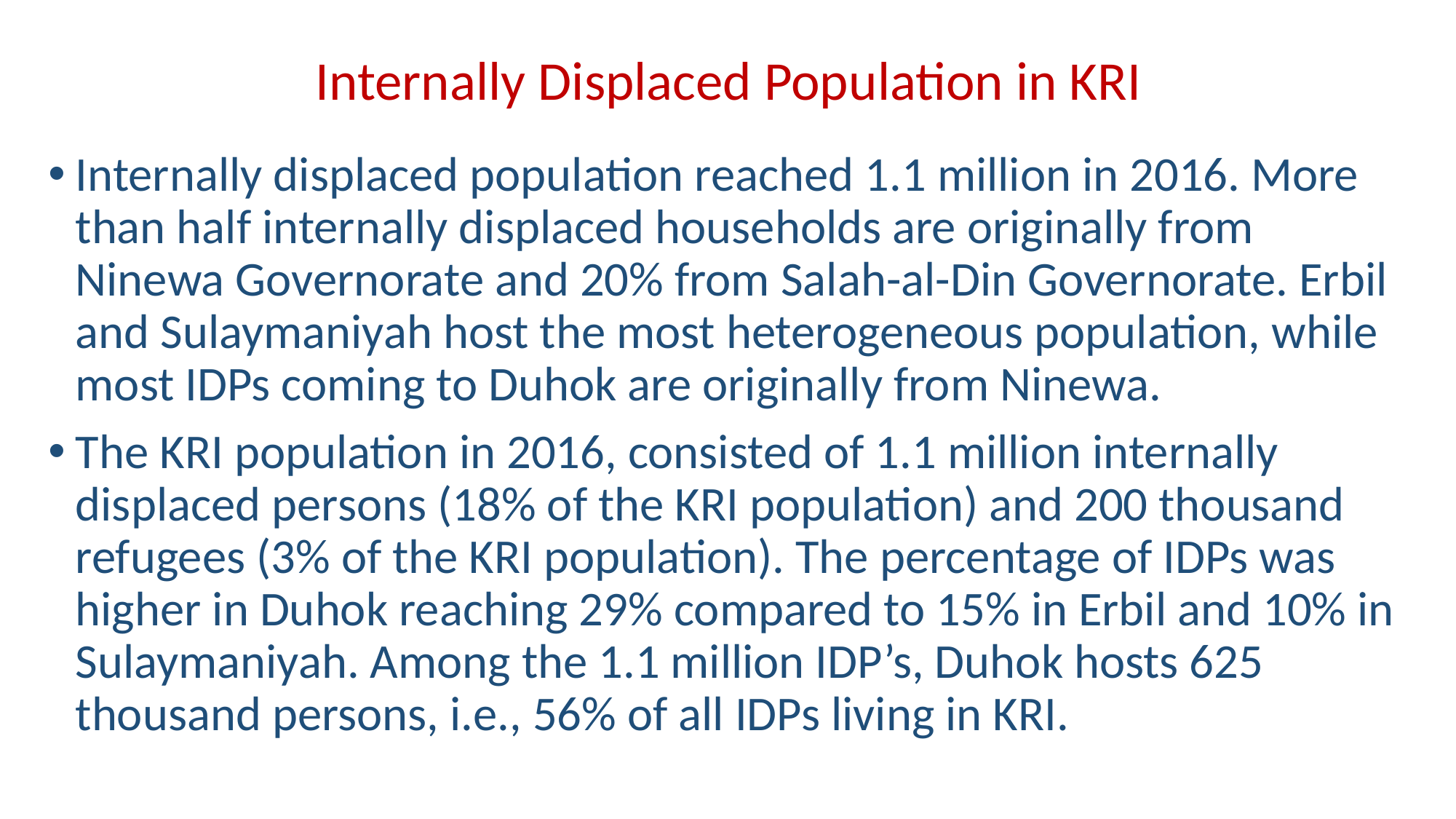

# Internally Displaced Population in KRI
Internally displaced population reached 1.1 million in 2016. More than half internally displaced households are originally from Ninewa Governorate and 20% from Salah-al-Din Governorate. Erbil and Sulaymaniyah host the most heterogeneous population, while most IDPs coming to Duhok are originally from Ninewa.
The KRI population in 2016, consisted of 1.1 million internally displaced persons (18% of the KRI population) and 200 thousand refugees (3% of the KRI population). The percentage of IDPs was higher in Duhok reaching 29% compared to 15% in Erbil and 10% in Sulaymaniyah. Among the 1.1 million IDP’s, Duhok hosts 625 thousand persons, i.e., 56% of all IDPs living in KRI.